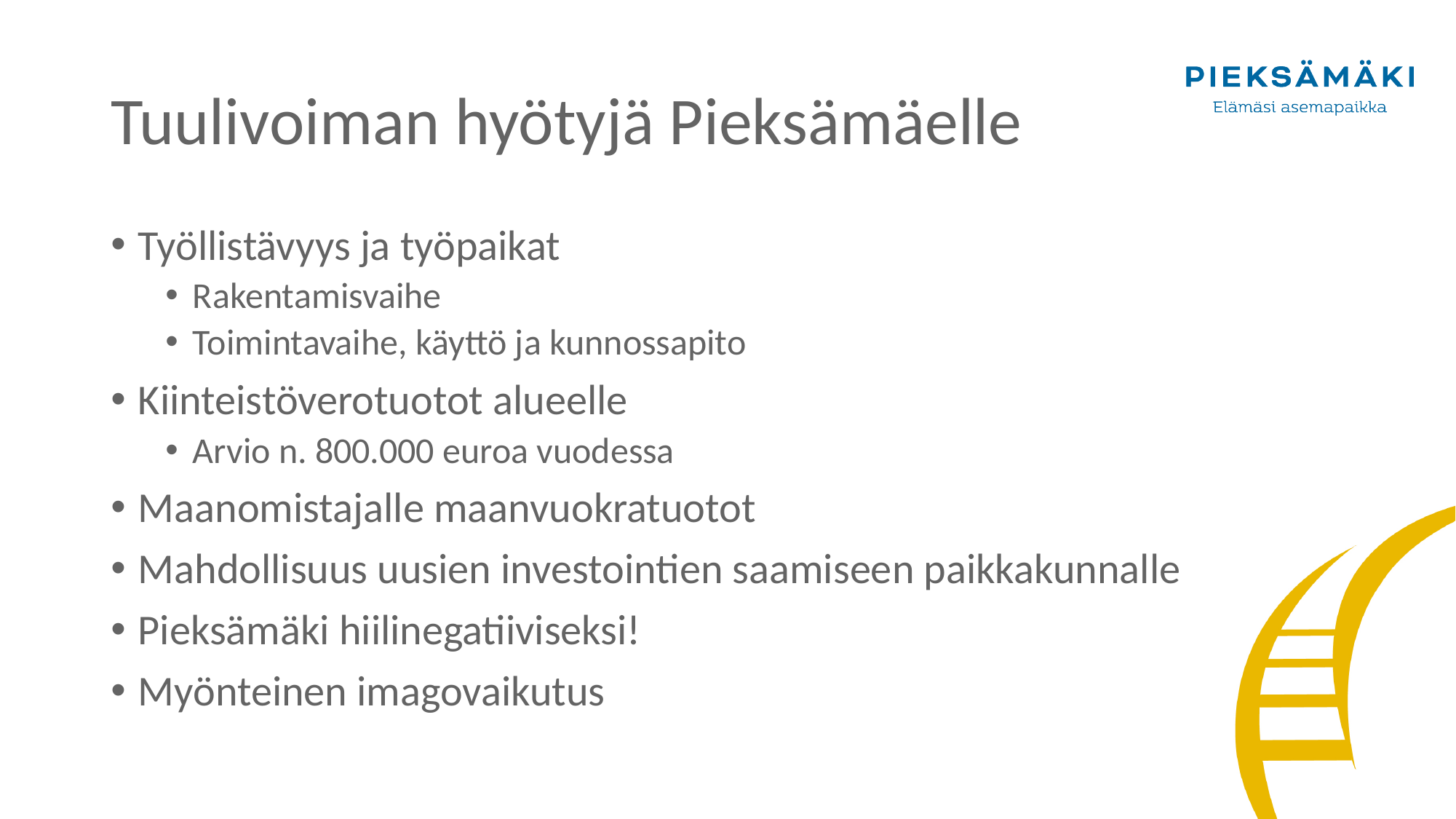

# Tuulivoiman hyötyjä Pieksämäelle
Työllistävyys ja työpaikat
Rakentamisvaihe
Toimintavaihe, käyttö ja kunnossapito
Kiinteistöverotuotot alueelle
Arvio n. 800.000 euroa vuodessa
Maanomistajalle maanvuokratuotot
Mahdollisuus uusien investointien saamiseen paikkakunnalle
Pieksämäki hiilinegatiiviseksi!
Myönteinen imagovaikutus